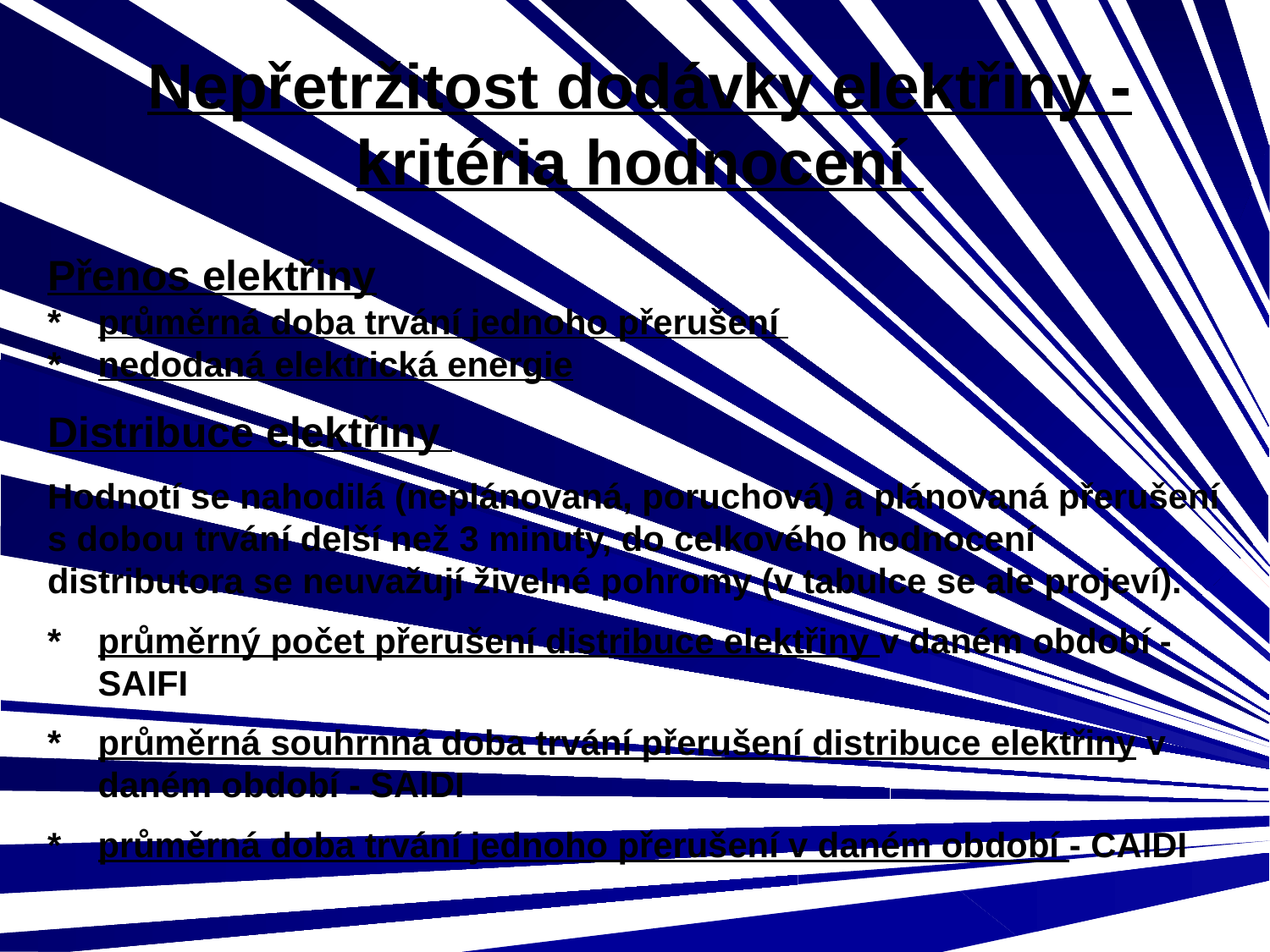

# Nepřetržitost dodávky elektřiny - kritéria hodnocení
Přenos elektřiny
*	průměrná doba trvání jednoho přerušení
*	nedodaná elektrická energie
Distribuce elektřiny
Hodnotí se nahodilá (neplánovaná, poruchová) a plánovaná přerušení s dobou trvání delší než 3 minuty, do celkového hodnocení distributora se neuvažují živelné pohromy (v tabulce se ale projeví).
*	průměrný počet přerušení distribuce elektřiny v daném období - SAIFI
*	průměrná souhrnná doba trvání přerušení distribuce elektřiny v daném období - SAIDI
*	průměrná doba trvání jednoho přerušení v daném období - CAIDI